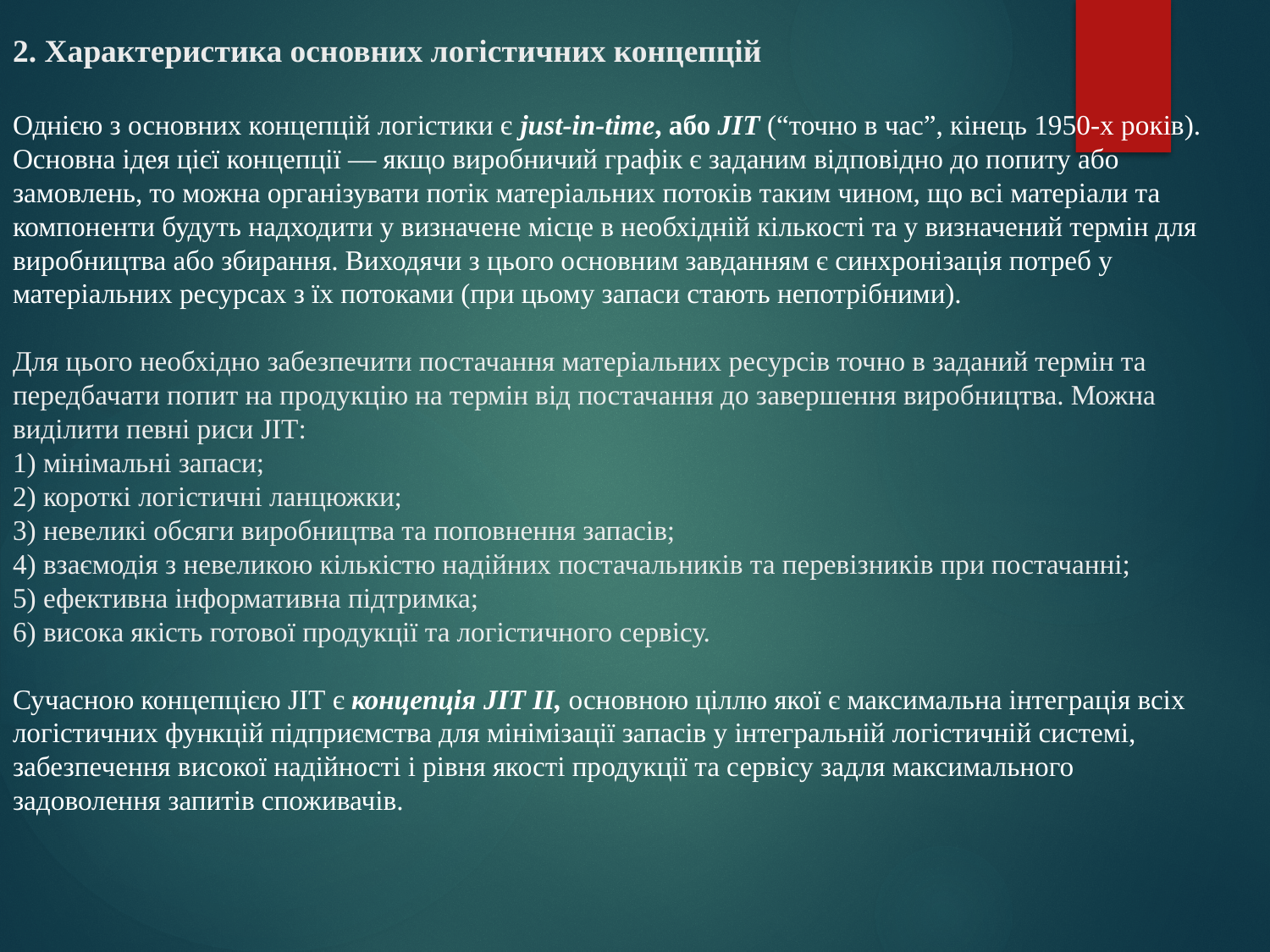

# 2. Характеристика основних логістичних концепцій Однією з основних концепцій логістики є just-in-time, або JIT (“точно в час”, кінець 1950-х років). Основна ідея цієї концепції — якщо виробничий графік є заданим відповідно до попиту або замовлень, то можна організувати потік матеріальних потоків таким чином, що всі матеріали та компоненти будуть надходити у визначене місце в необхідній кількості та у визначений термін для виробництва або збирання. Виходячи з цього основним завданням є синхронізація потреб у матеріальних ресурсах з їх потоками (при цьому запаси стають непотрібними). Для цього необхідно забезпечити постачання матеріальних ресурсів точно в заданий термін та передбачати попит на продукцію на термін від постачання до завершення виробництва. Можна виділити певні риси JIT: 1) мінімальні запаси; 2) короткі логістичні ланцюжки; 3) невеликі обсяги виробництва та поповнення запасів; 4) взаємодія з невеликою кількістю надійних постачальників та перевізників при постачанні; 5) ефективна інформативна підтримка; 6) висока якість готової продукції та логістичного сервісу. Сучасною концепцією JIT є концепція JIT II, основною ціллю якої є максимальна інтеграція всіх логістичних функцій підприємства для мінімізації запасів у інтегральній логістичній системі, забезпечення високої надійності і рівня якості продукції та сервісу задля максимального задоволення запитів споживачів.